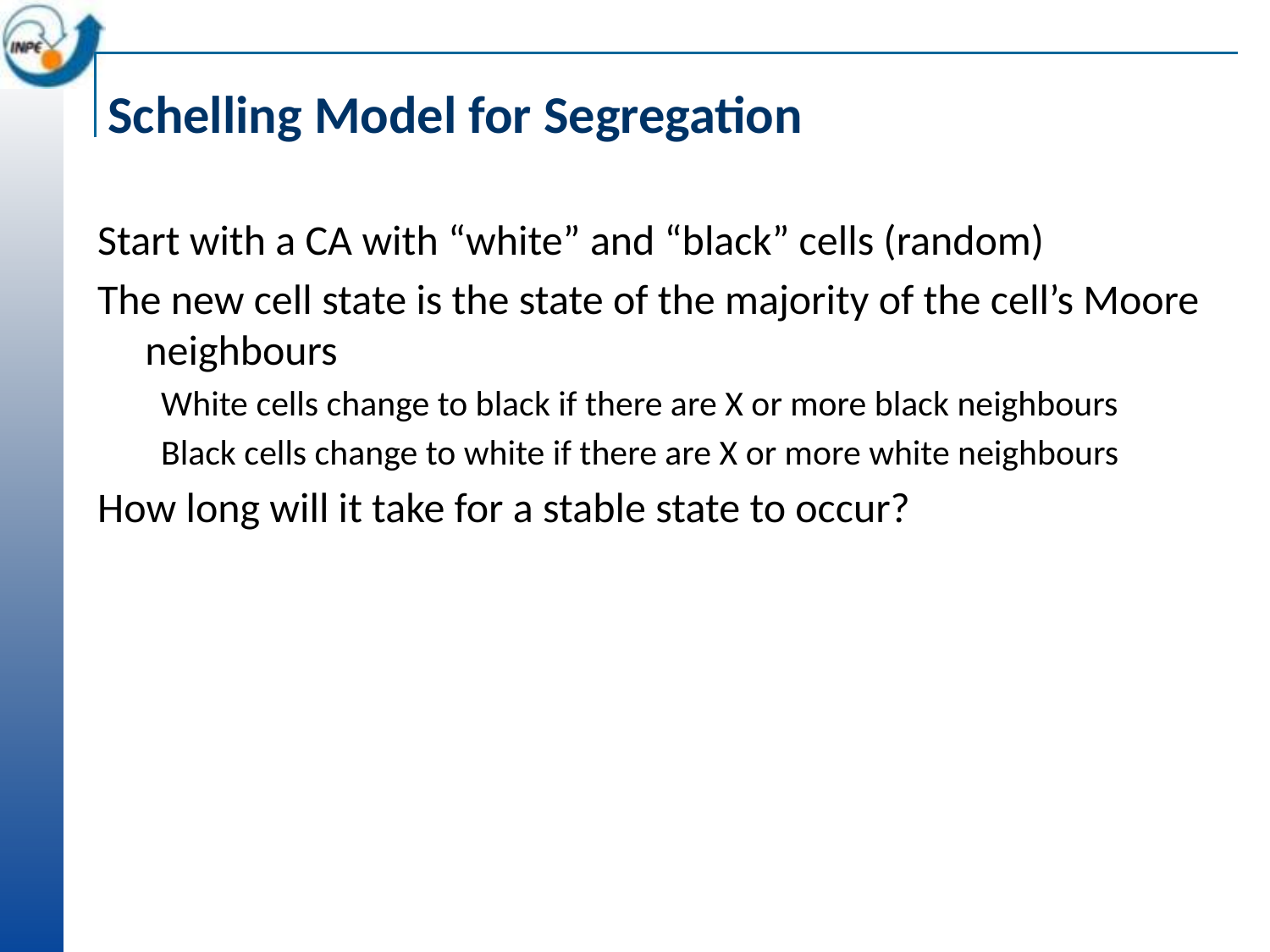

# Schelling Model for Segregation
Start with a CA with “white” and “black” cells (random)
The new cell state is the state of the majority of the cell’s Moore neighbours
White cells change to black if there are X or more black neighbours
Black cells change to white if there are X or more white neighbours
How long will it take for a stable state to occur?